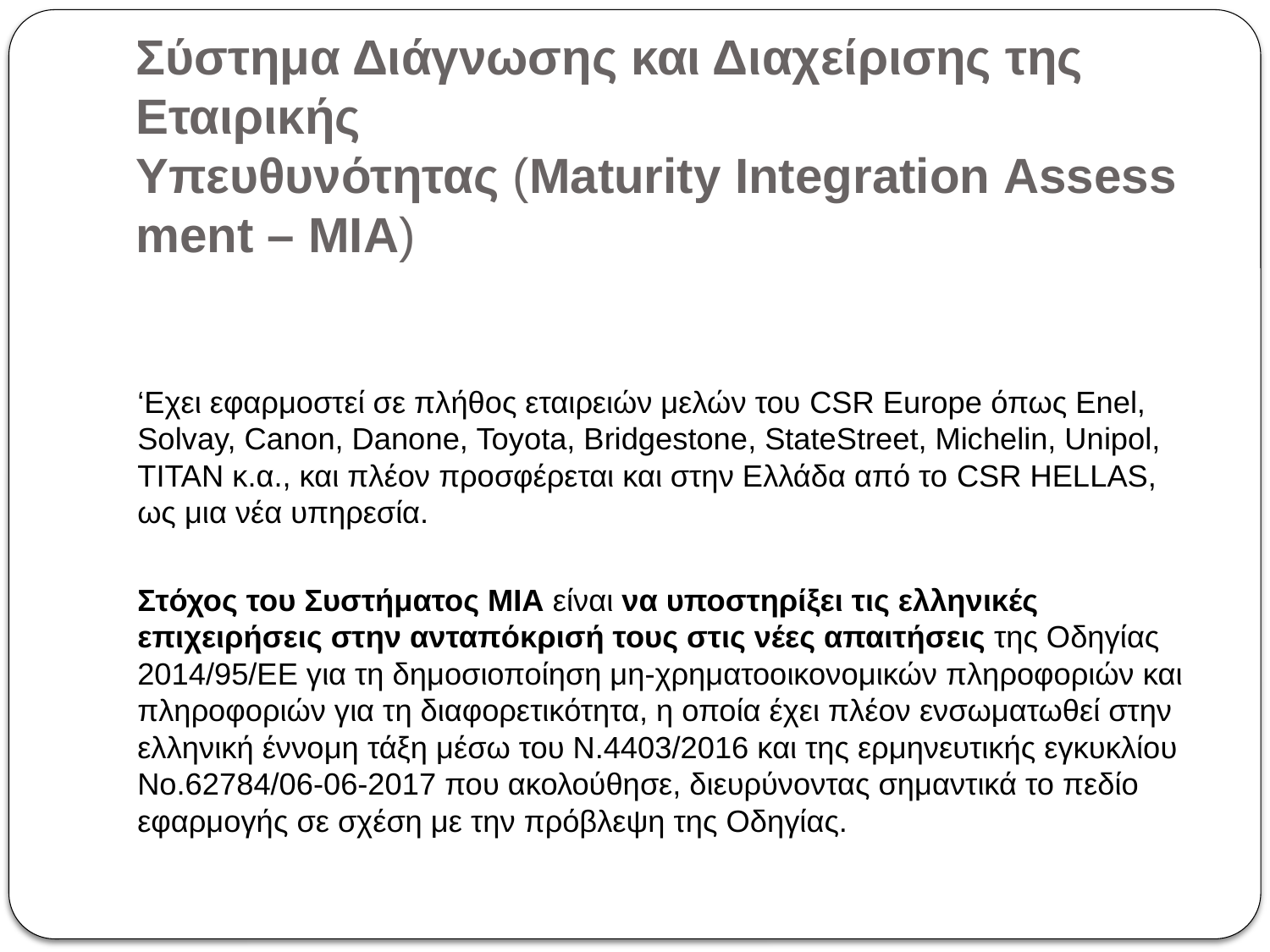

# Σύστημα Διάγνωσης και Διαχείρισης της Εταιρικής Υπευθυνότητας (Maturity Integration Assessment – ΜΙΑ)
‘Εχει εφαρμοστεί σε πλήθος εταιρειών μελών του CSR Europe όπως Enel, Solvay, Canon, Danone, Toyota, Bridgestone, StateStreet, Michelin, Unipol, ΤΙΤΑΝ κ.α., και πλέον προσφέρεται και στην Ελλάδα από το CSR HELLAS, ως μια νέα υπηρεσία.

Στόχος του Συστήματος ΜΙΑ είναι να υποστηρίξει τις ελληνικές επιχειρήσεις στην ανταπόκρισή τους στις νέες απαιτήσεις της Οδηγίας 2014/95/ΕΕ για τη δημοσιοποίηση μη-χρηματοοικονομικών πληροφοριών και πληροφοριών για τη διαφορετικότητα, η οποία έχει πλέον ενσωματωθεί στην ελληνική έννομη τάξη μέσω του Ν.4403/2016 και της ερμηνευτικής εγκυκλίου Νο.62784/06-06-2017 που ακολούθησε, διευρύνοντας σημαντικά το πεδίο εφαρμογής σε σχέση με την πρόβλεψη της Οδηγίας.